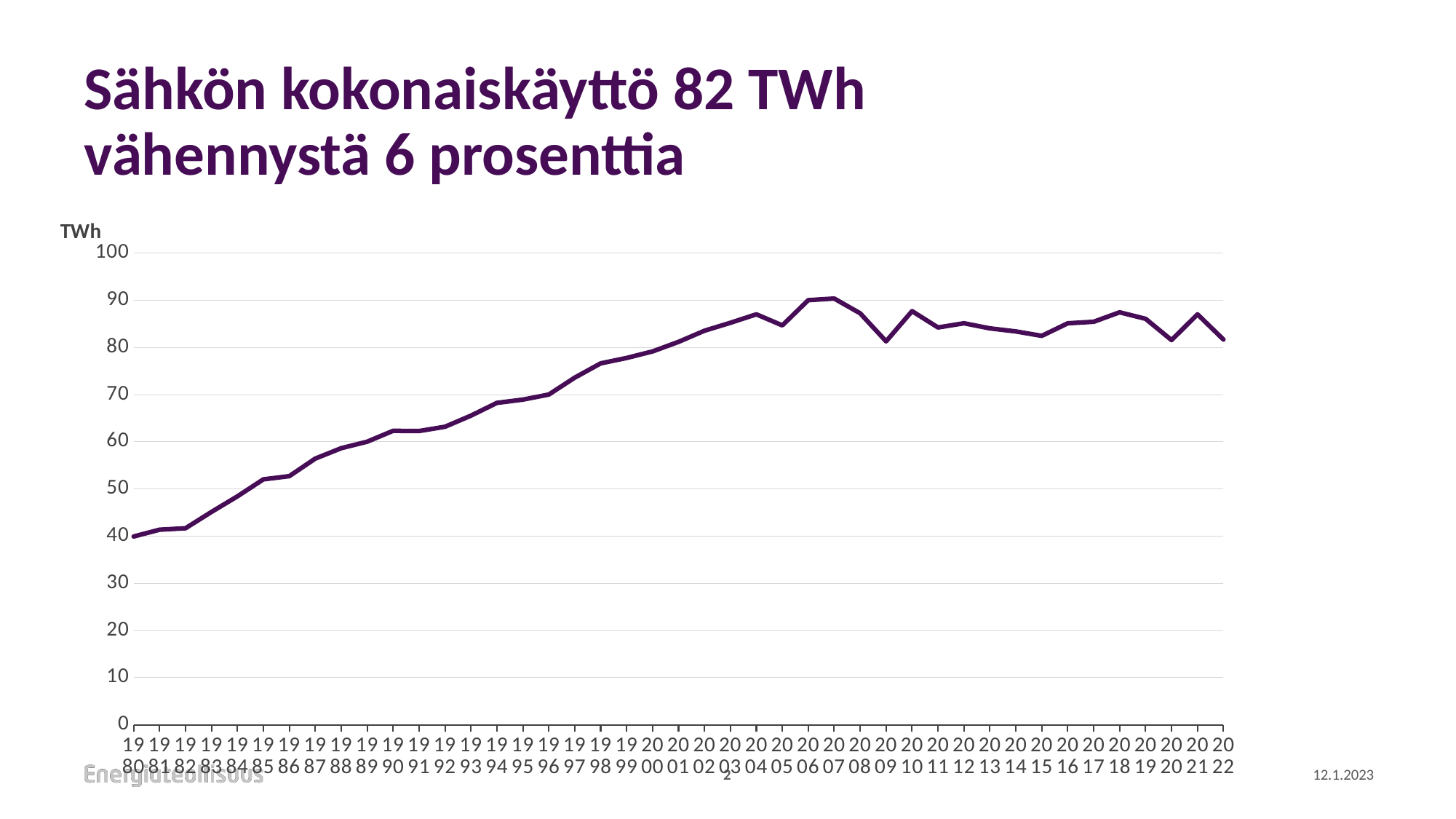

# Sähkön kokonaiskäyttö 82 TWh vähennystä 6 prosenttia

### Chart

| Category |  |
|---|---|
| 1980 | 39.921 |
| 1981 | 41.359 |
| 1982 | 41.669 |
| 1983 | 45.125 |
| 1984 | 48.441 |
| 1985 | 52.043 |
| 1986 | 52.723 |
| 1987 | 56.442 |
| 1988 | 58.652 |
| 1989 | 60.022 |
| 1990 | 62.334 |
| 1991 | 62.287 |
| 1992 | 63.196 |
| 1993 | 65.545 |
| 1994 | 68.258 |
| 1995 | 68.946 |
| 1996 | 70.018 |
| 1997 | 73.603 |
| 1998 | 76.63 |
| 1999 | 77.779 |
| 2000 | 79.158 |
| 2001 | 81.188 |
| 2002 | 83.542 |
| 2003 | 85.229 |
| 2004 | 87.025 |
| 2005 | 84.672 |
| 2006 | 90.024 |
| 2007 | 90.374 |
| 2008 | 87.247 |
| 2009 | 81.293 |
| 2010 | 87.704 |
| 2011 | 84.241 |
| 2012 | 85.131 |
| 2013 | 84.044 |
| 2014 | 83.4 |
| 2015 | 82.466 |
| 2016 | 85.119 |
| 2017 | 85.4488626144856 |
| 2018 | 87.4515397828255 |
| 2019 | 86.0753992055669 |
| 2020 | 81.5567889644981 |
| 2021 | 87.0289918674206 |
| 2022 | 81.6803405129096 |
2
12.1.2023